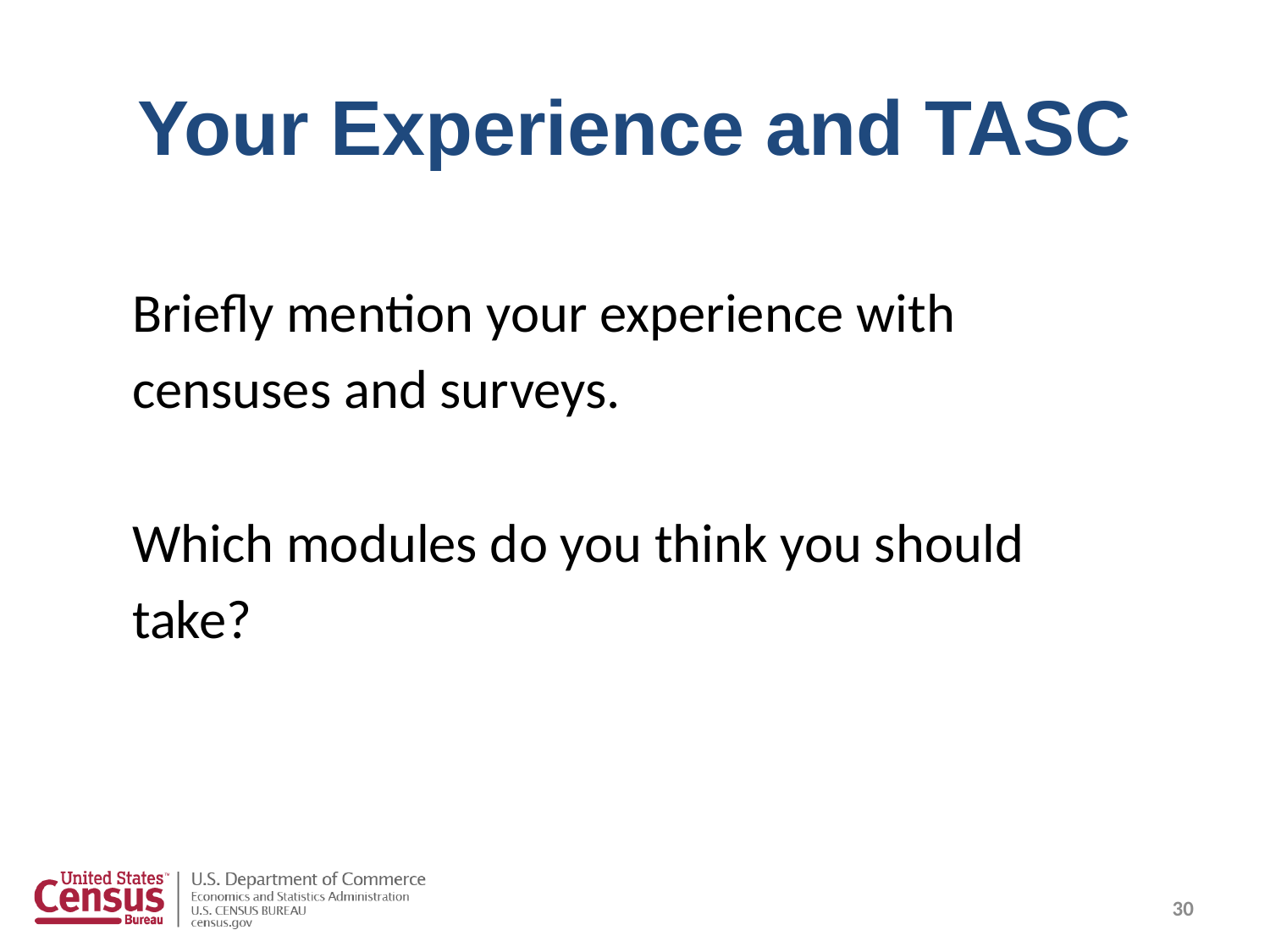

# Your Experience and TASC
Briefly mention your experience with
censuses and surveys.

Which modules do you think you should
take?
30